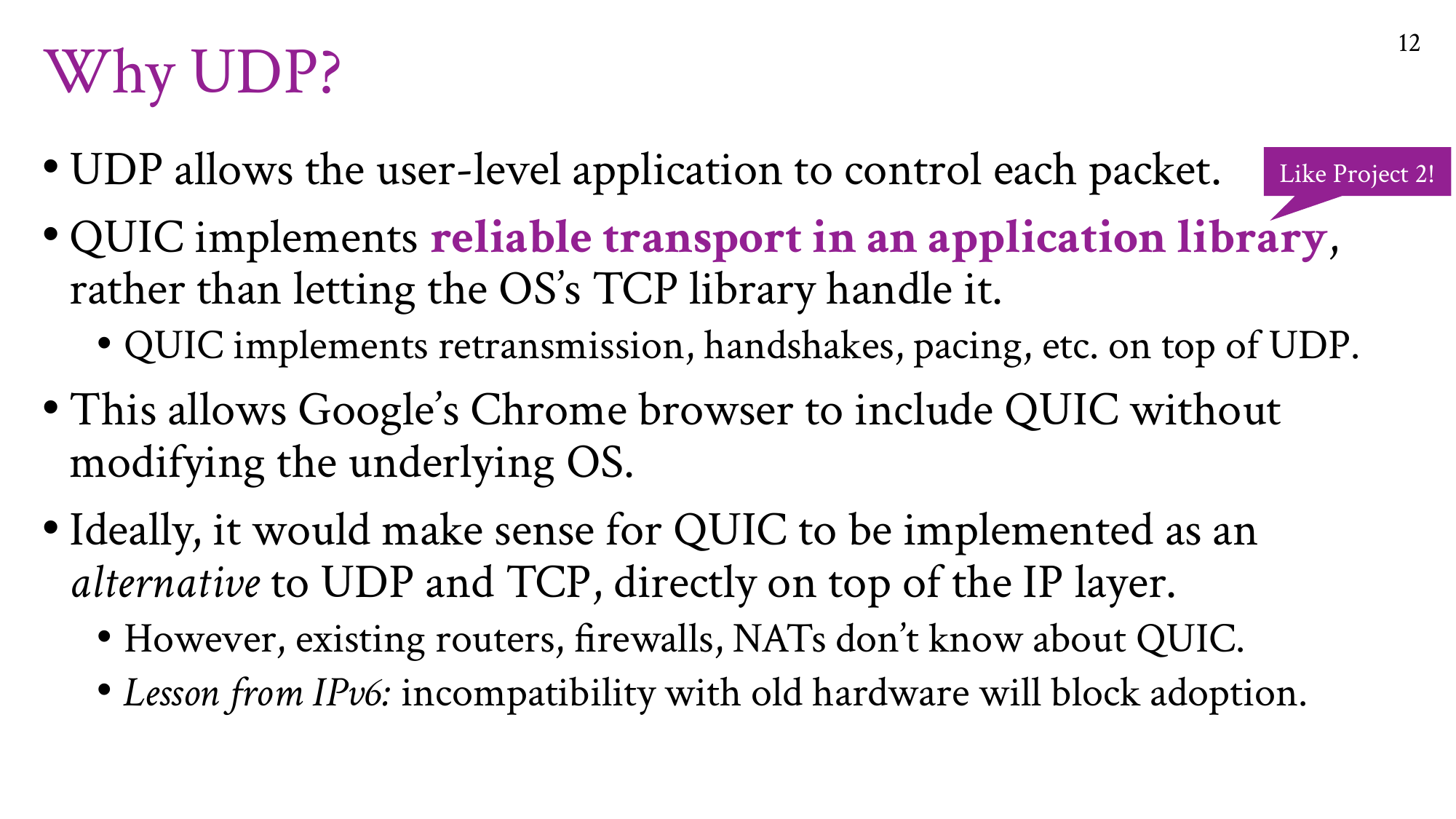

# Why UDP?
UDP allows the user-level application to control each packet.
QUIC implements reliable transport in an application library, rather than letting the OS’s TCP library handle it.
QUIC implements retransmission, handshakes, pacing, etc. on top of UDP.
This allows Google’s Chrome browser to include QUIC without modifying the underlying OS.
Ideally, it would make sense for QUIC to be implemented as an alternative to UDP and TCP, directly on top of the IP layer.
However, existing routers, firewalls, NATs don’t know about QUIC.
Lesson from IPv6: incompatibility with old hardware will block adoption.
Like Project 2!